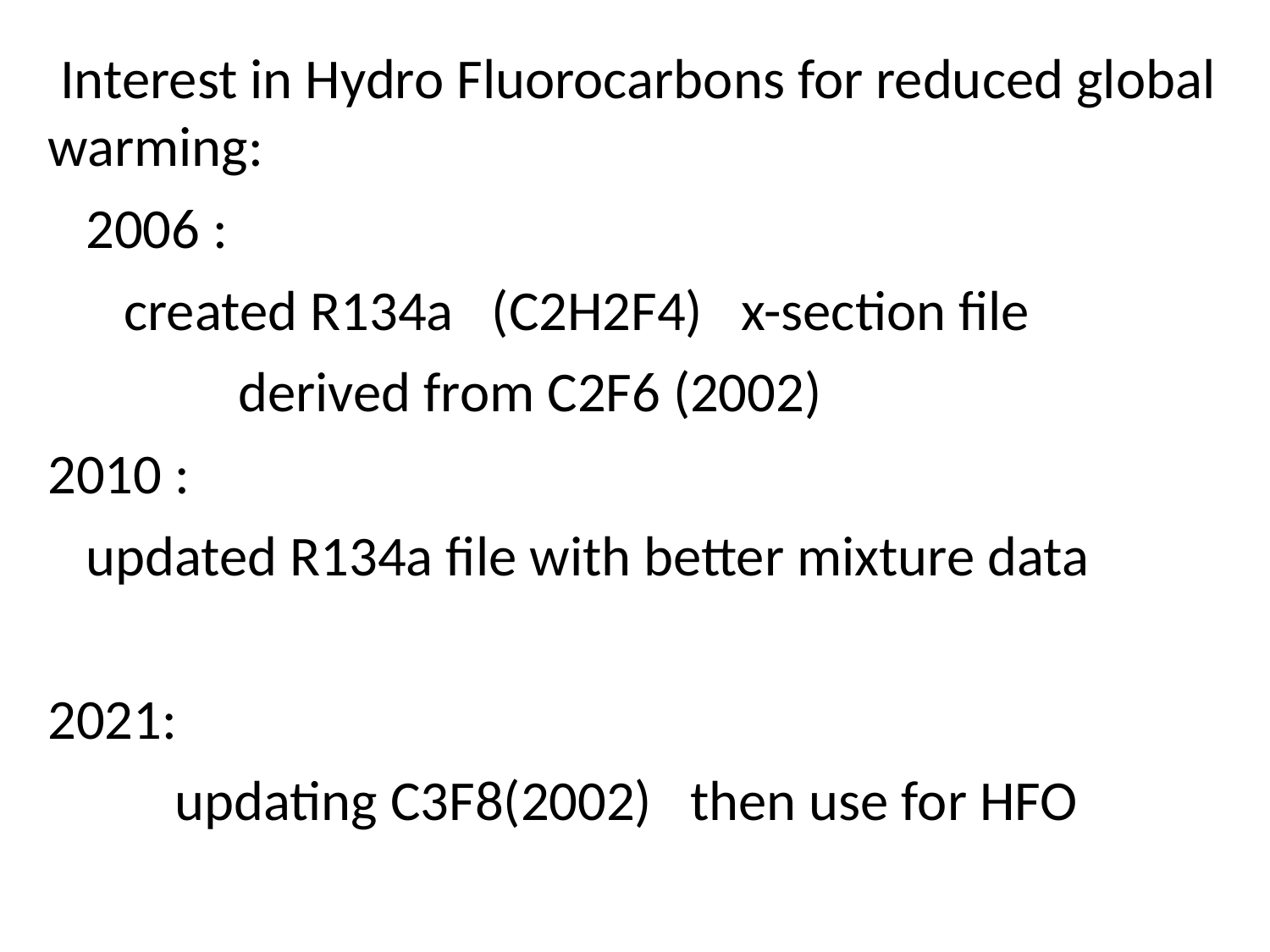

Interest in Hydro Fluorocarbons for reduced global warming:
   2006 :
      created R134a   (C2H2F4)   x-section file
               derived from C2F6 (2002)
2010 :
   updated R134a file with better mixture data

2021:
          updating C3F8(2002)   then use for HFO